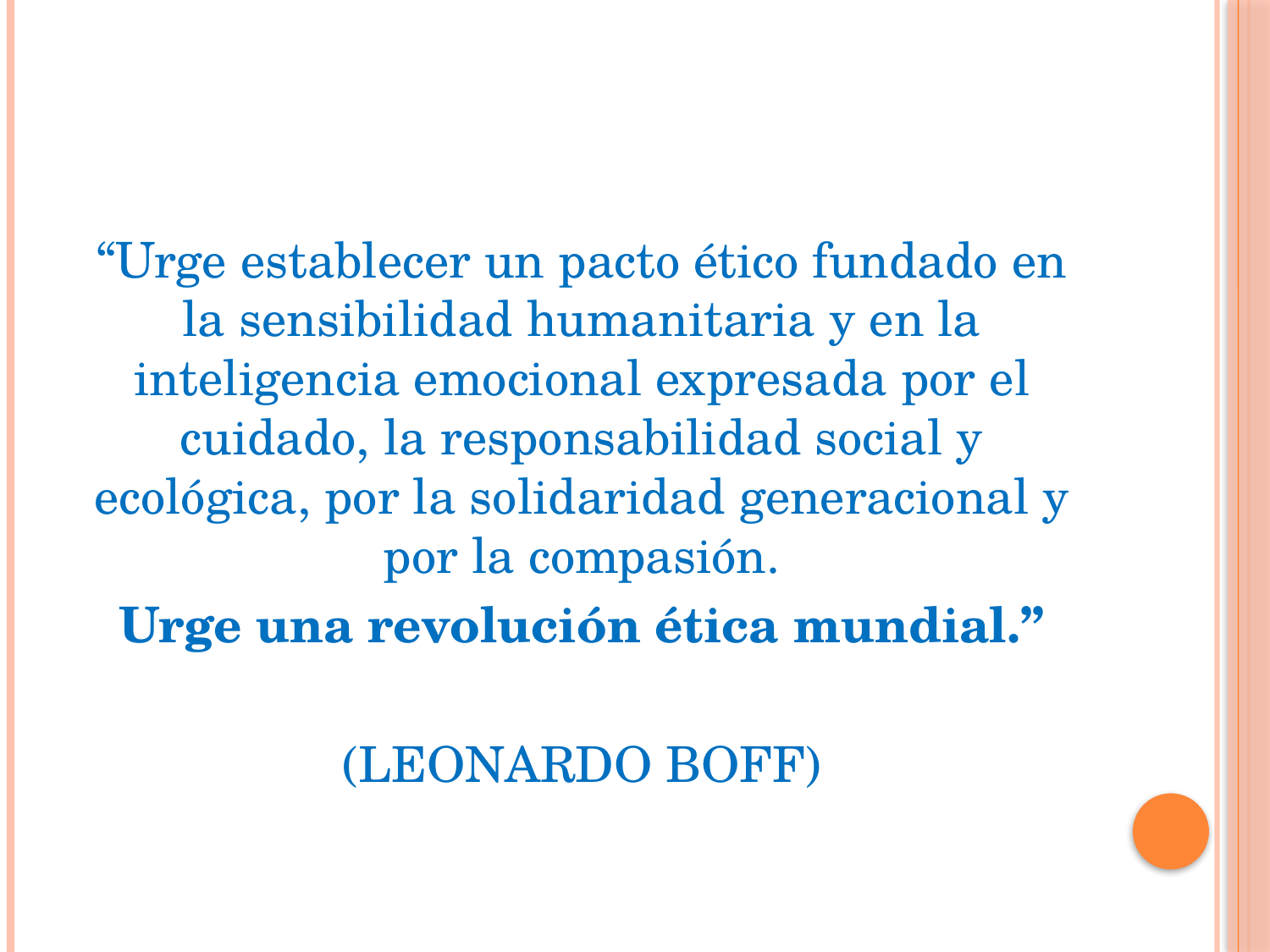

#
“Urge establecer un pacto ético fundado en la sensibilidad humanitaria y en la inteligencia emocional expresada por el cuidado, la responsabilidad social y ecológica, por la solidaridad generacional y por la compasión.
Urge una revolución ética mundial.”

(LEONARDO BOFF)